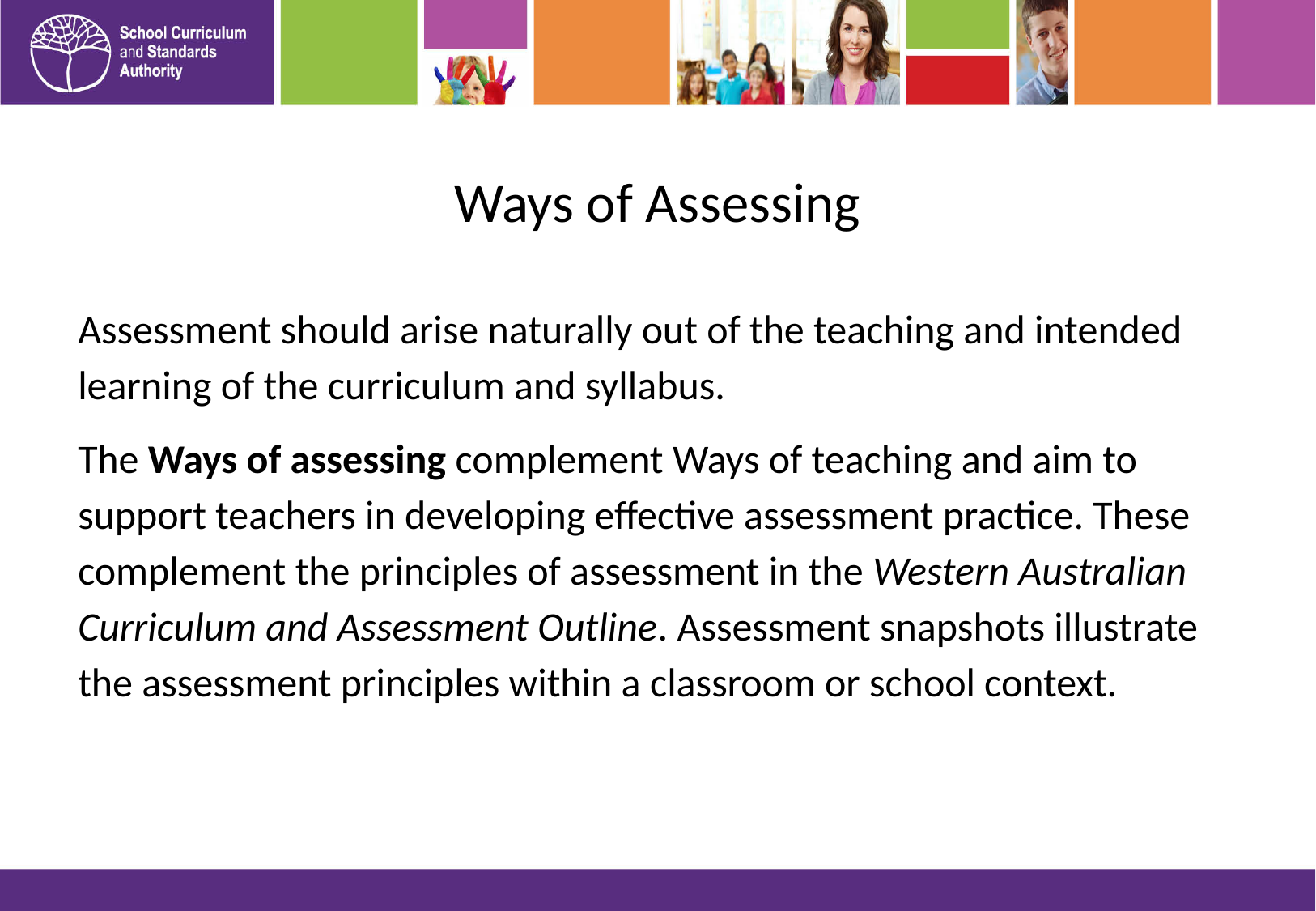

# Ways of Assessing
Assessment should arise naturally out of the teaching and intended learning of the curriculum and syllabus.
The Ways of assessing complement Ways of teaching and aim to support teachers in developing effective assessment practice. These complement the principles of assessment in the Western Australian Curriculum and Assessment Outline. Assessment snapshots illustrate the assessment principles within a classroom or school context.